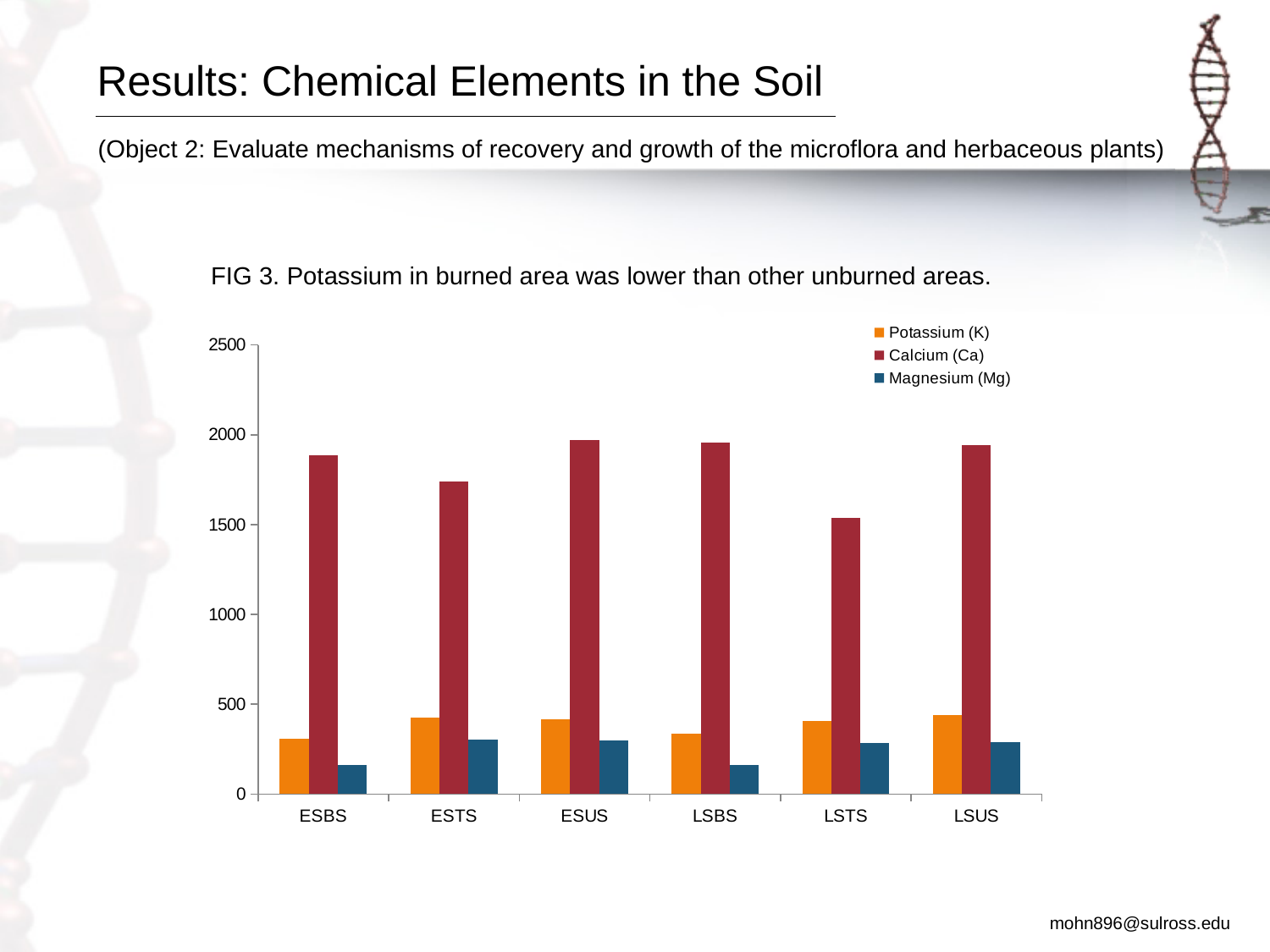

# Results: Chemical Elements in the Soil
(Object 2: Evaluate mechanisms of recovery and growth of the microflora and herbaceous plants)
FIG 3. Potassium in burned area was lower than other unburned areas.

### Chart

| Category |  |  |  |
|---|---|---|---|
| ESBS | 308.0 | 1888.0 | 161.0 |
| ESTS | 425.0 | 1740.0 | 301.0 |
| ESUS | 414.0 | 1972.0 | 298.0 |
| LSBS | 334.0 | 1955.0 | 163.0 |
| LSTS | 406.0 | 1540.0 | 286.0 |
| LSUS | 439.0 | 1941.0 | 290.0 |
mohn896@sulross.edu